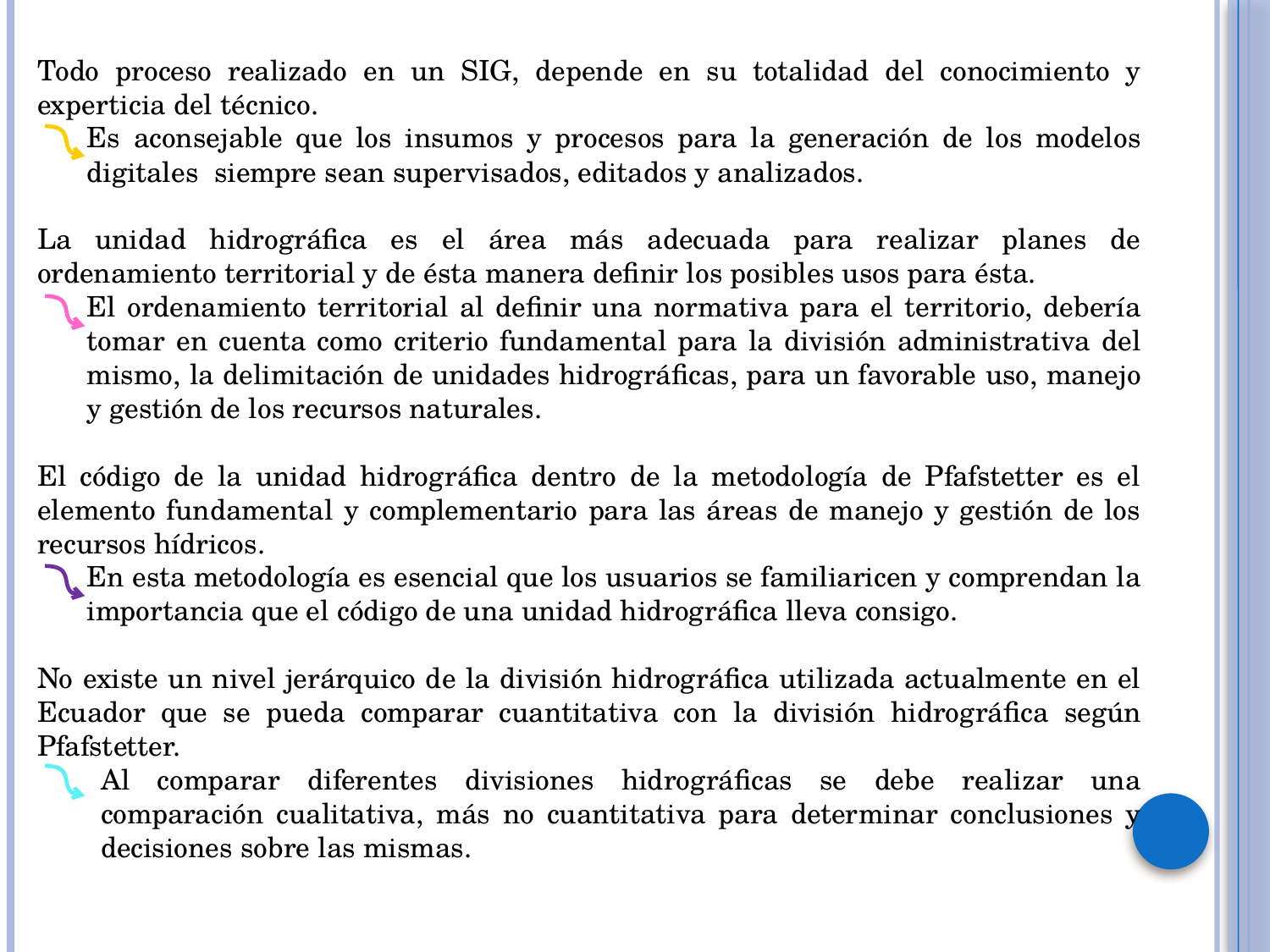

Todo proceso realizado en un SIG, depende en su totalidad del conocimiento y experticia del técnico.
Es aconsejable que los insumos y procesos para la generación de los modelos digitales  siempre sean supervisados, editados y analizados.

La unidad hidrográfica es el área más adecuada para realizar planes de ordenamiento territorial y de ésta manera definir los posibles usos para ésta.
El ordenamiento territorial al definir una normativa para el territorio, debería tomar en cuenta como criterio fundamental para la división administrativa del mismo, la delimitación de unidades hidrográficas, para un favorable uso, manejo y gestión de los recursos naturales.

El código de la unidad hidrográfica dentro de la metodología de Pfafstetter es el elemento fundamental y complementario para las áreas de manejo y gestión de los recursos hídricos.
En esta metodología es esencial que los usuarios se familiaricen y comprendan la importancia que el código de una unidad hidrográfica lleva consigo.

No existe un nivel jerárquico de la división hidrográfica utilizada actualmente en el Ecuador que se pueda comparar cuantitativa con la división hidrográfica según Pfafstetter.
Al comparar diferentes divisiones hidrográficas se debe realizar una comparación cualitativa, más no cuantitativa para determinar conclusiones y decisiones sobre las mismas.